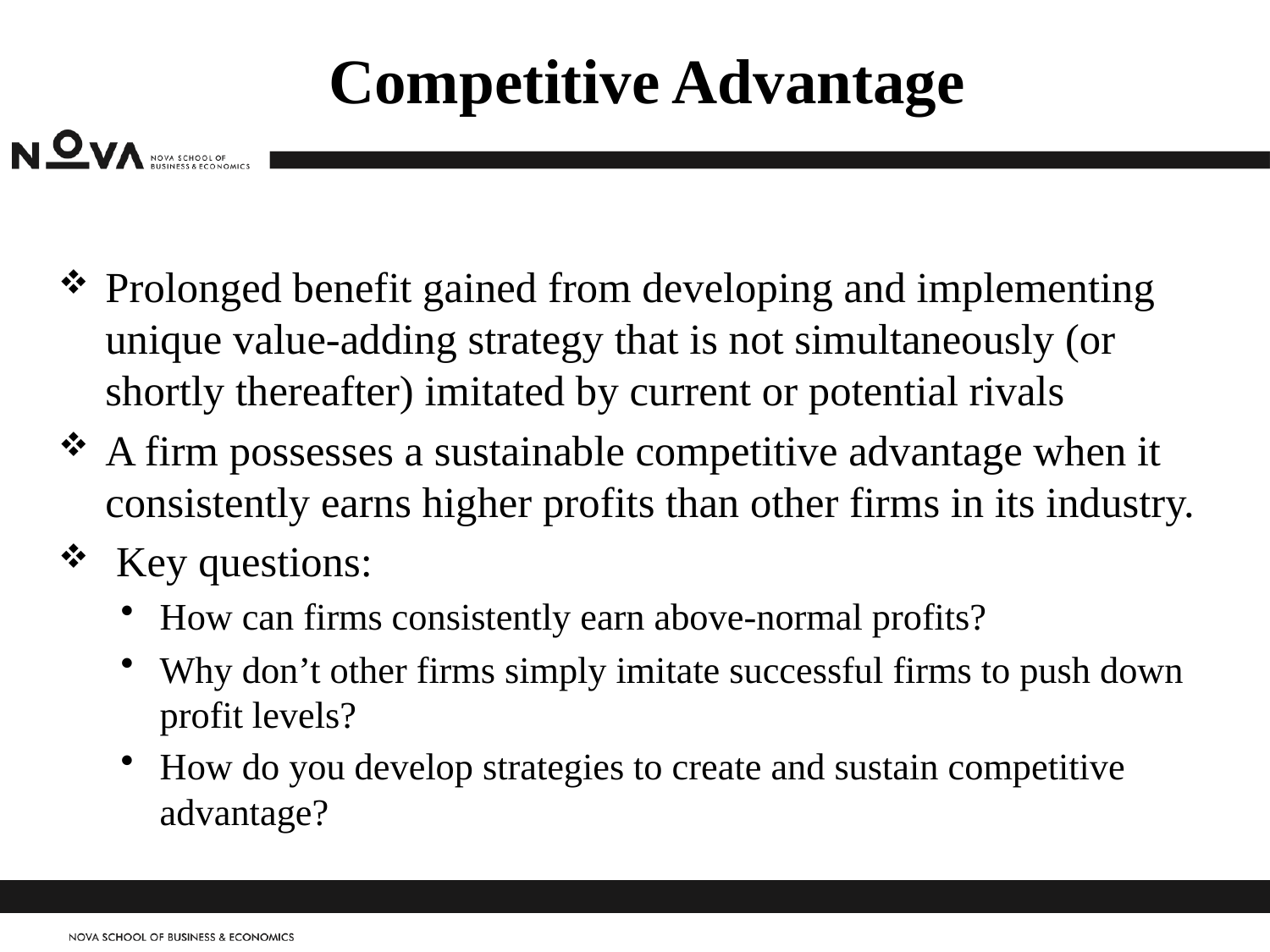

# Competitive Advantage
Prolonged benefit gained from developing and implementing unique value-adding strategy that is not simultaneously (or shortly thereafter) imitated by current or potential rivals
A firm possesses a sustainable competitive advantage when it consistently earns higher profits than other firms in its industry.
 Key questions:
How can firms consistently earn above-normal profits?
Why don’t other firms simply imitate successful firms to push down profit levels?
How do you develop strategies to create and sustain competitive advantage?